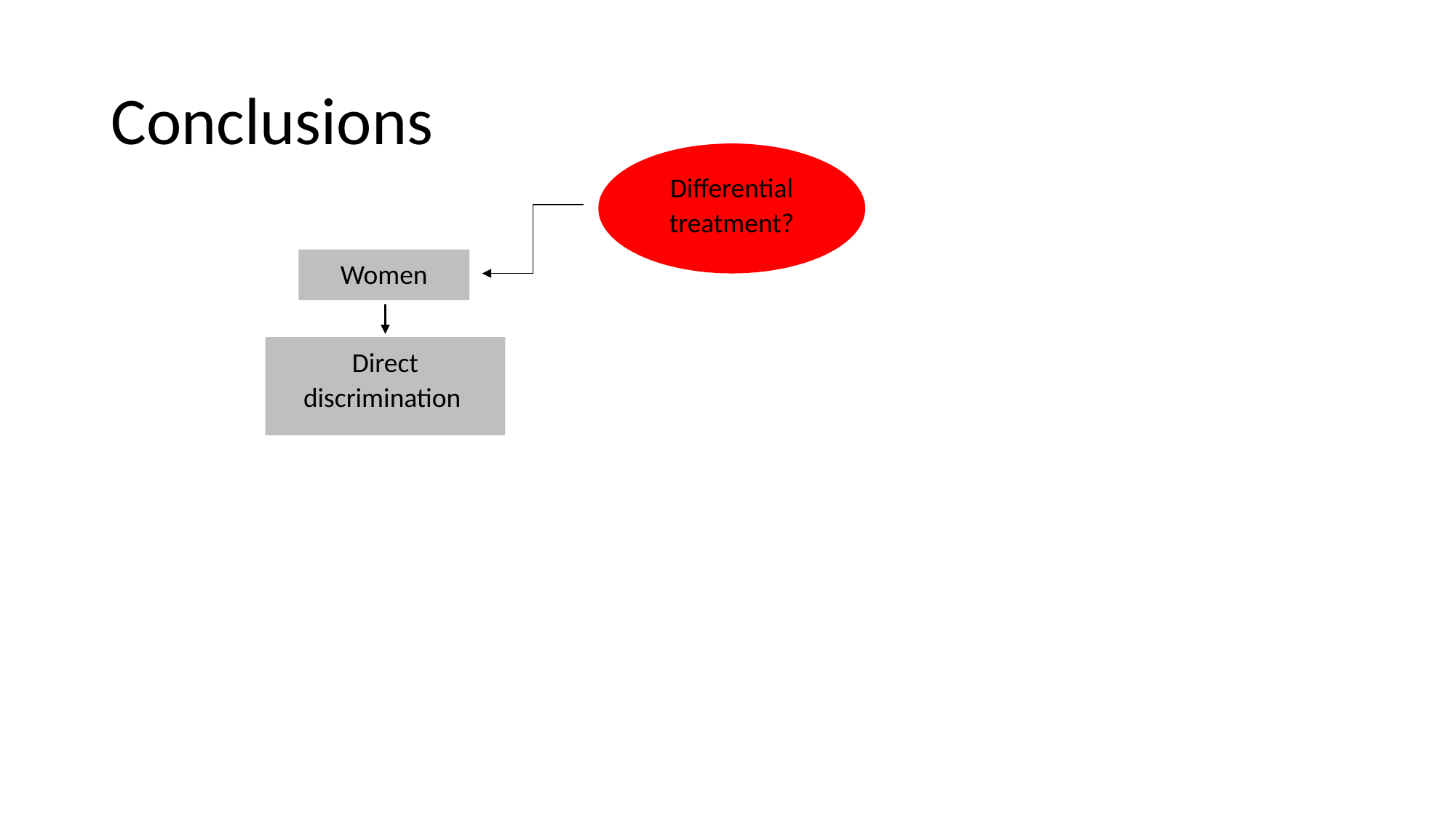

# Conclusions

Differential treatment?
Women
Direct discrimination

126